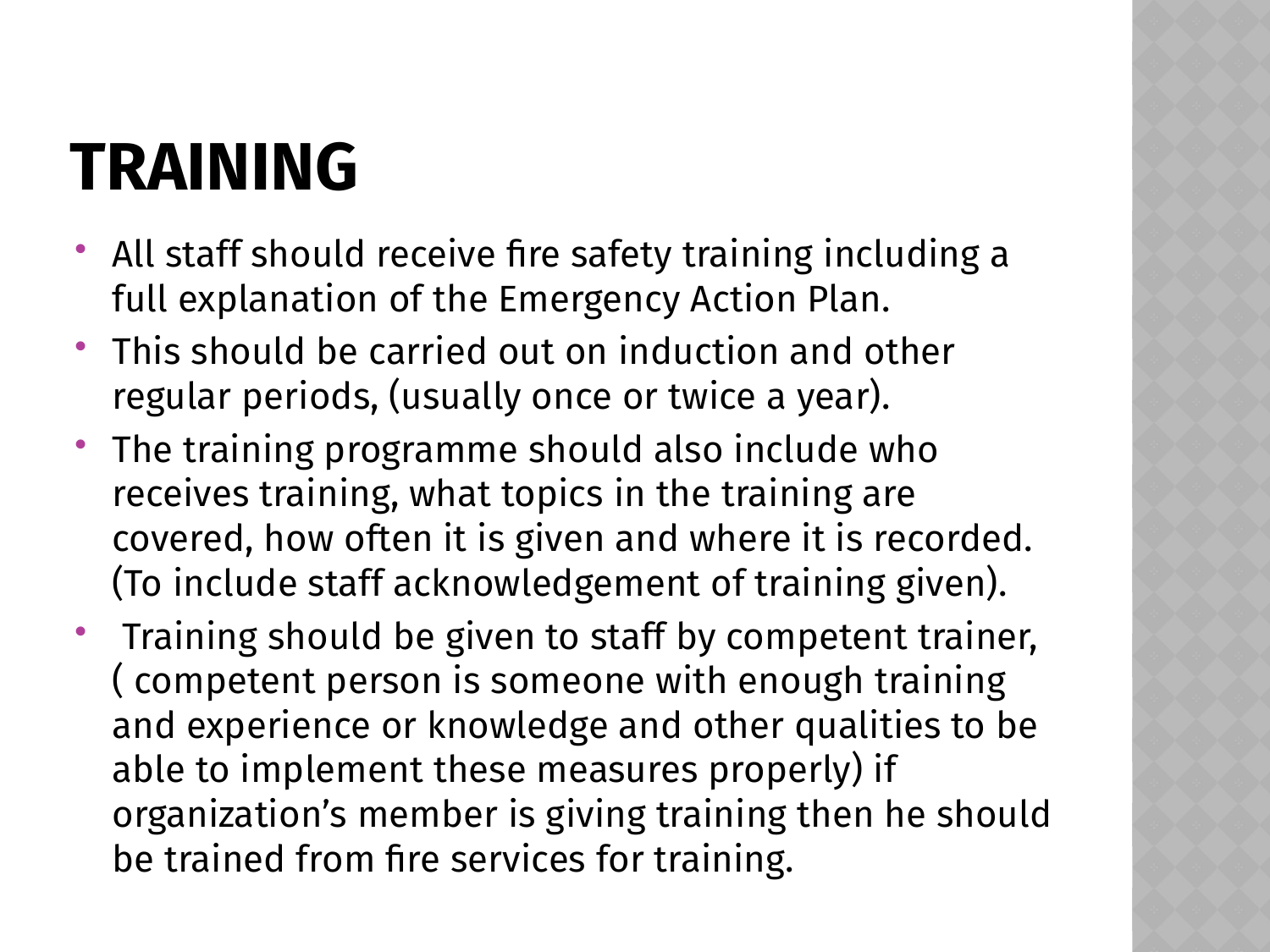

# Training
All staff should receive fire safety training including a full explanation of the Emergency Action Plan.
This should be carried out on induction and other regular periods, (usually once or twice a year).
The training programme should also include who receives training, what topics in the training are covered, how often it is given and where it is recorded. (To include staff acknowledgement of training given).
 Training should be given to staff by competent trainer, ( competent person is someone with enough training and experience or knowledge and other qualities to be able to implement these measures properly) if organization’s member is giving training then he should be trained from fire services for training.